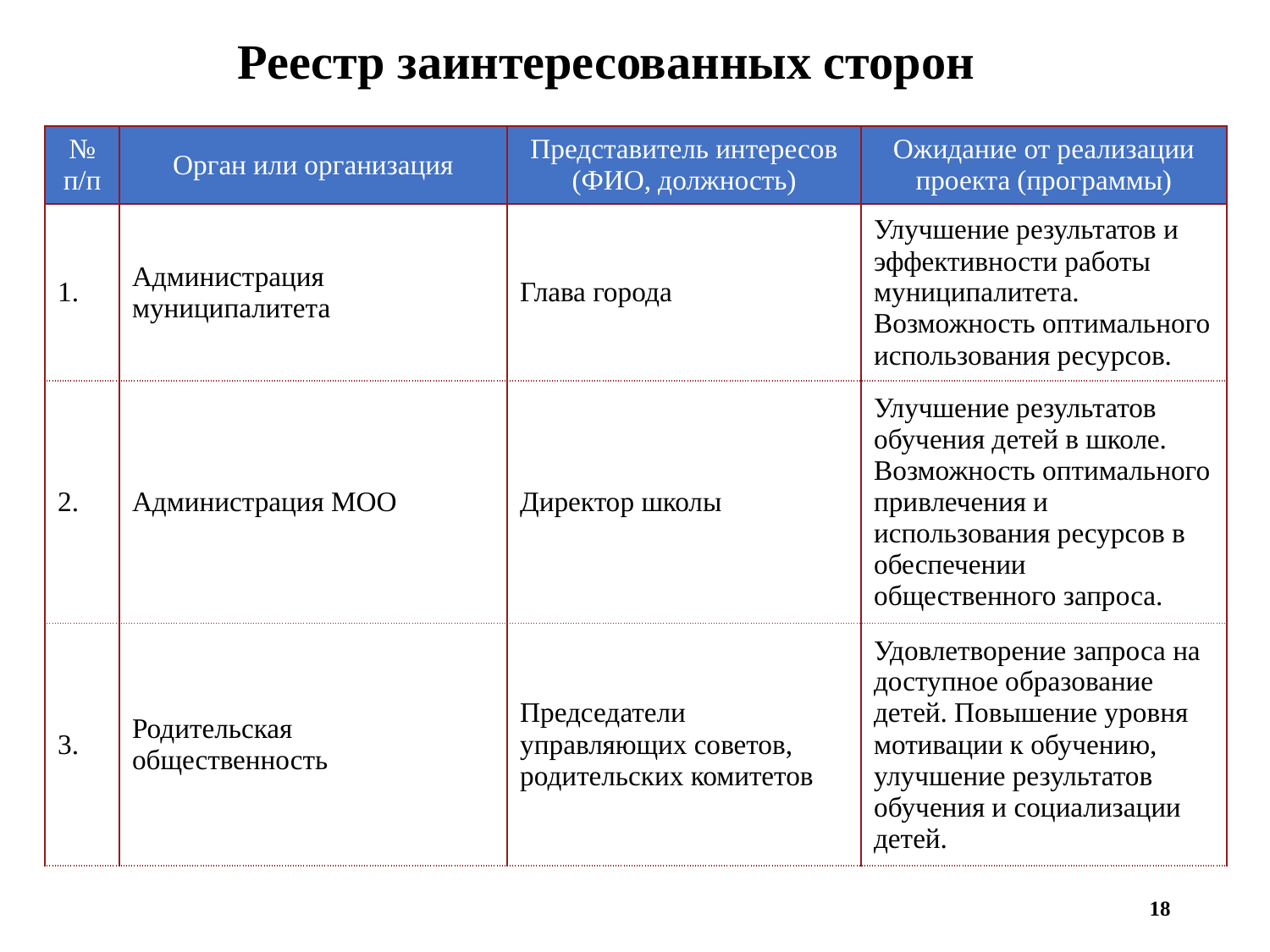

Реестр заинтересованных сторон
| № п/п | Орган или организация | Представитель интересов (ФИО, должность) | Ожидание от реализации проекта (программы) |
| --- | --- | --- | --- |
| 1. | Администрация муниципалитета | Глава города | Улучшение результатов и эффективности работы муниципалитета. Возможность оптимального использования ресурсов. |
| 2. | Администрация МОО | Директор школы | Улучшение результатов обучения детей в школе. Возможность оптимального привлечения и использования ресурсов в обеспечении общественного запроса. |
| 3. | Родительская общественность | Председатели управляющих советов, родительских комитетов | Удовлетворение запроса на доступное образование детей. Повышение уровня мотивации к обучению, улучшение результатов обучения и социализации детей. |
18